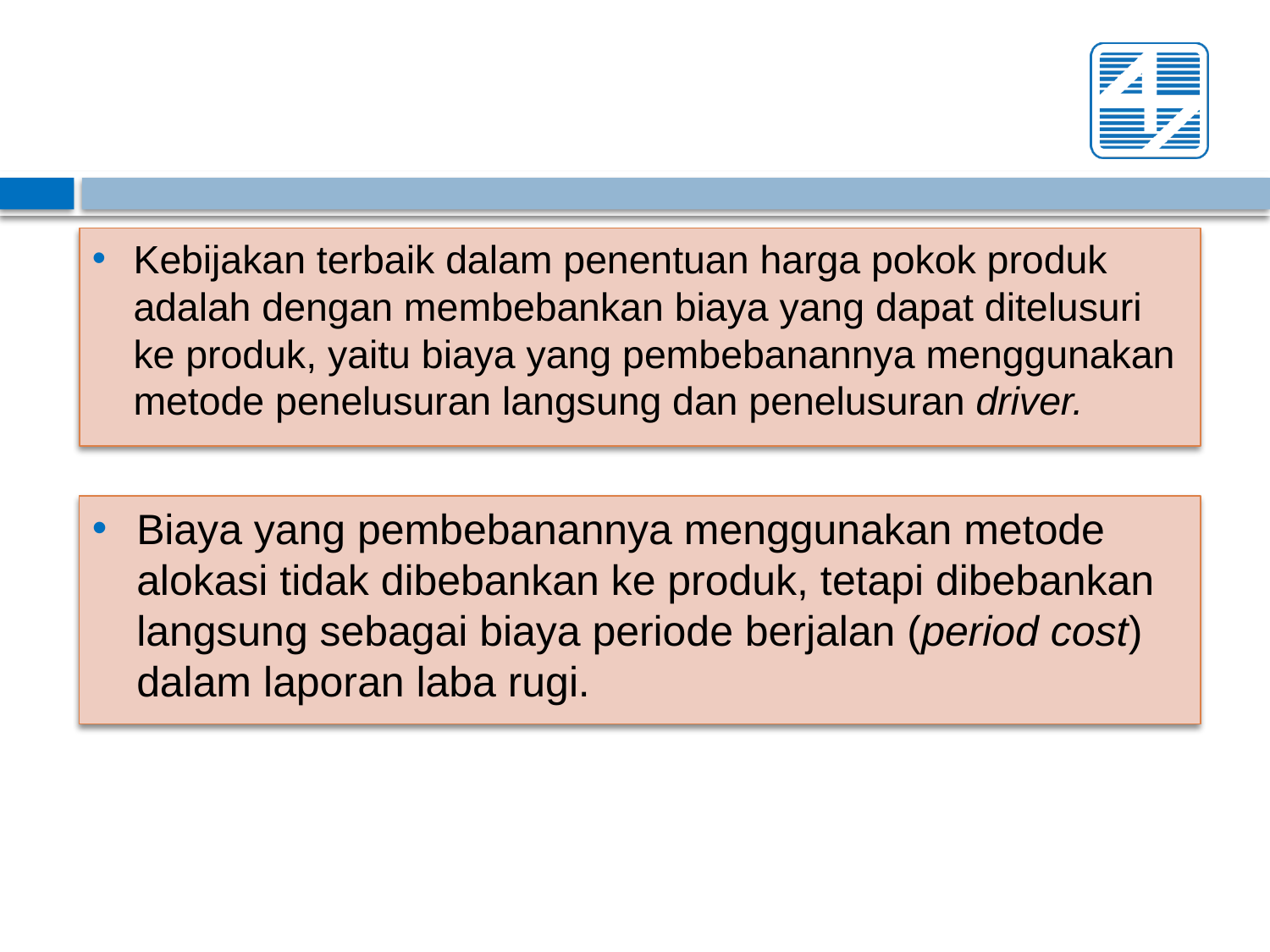

Kebijakan terbaik dalam penentuan harga pokok produk adalah dengan membebankan biaya yang dapat ditelusuri ke produk, yaitu biaya yang pembebanannya menggunakan metode penelusuran langsung dan penelusuran driver.
Biaya yang pembebanannya menggunakan metode alokasi tidak dibebankan ke produk, tetapi dibebankan langsung sebagai biaya periode berjalan (period cost) dalam laporan laba rugi.